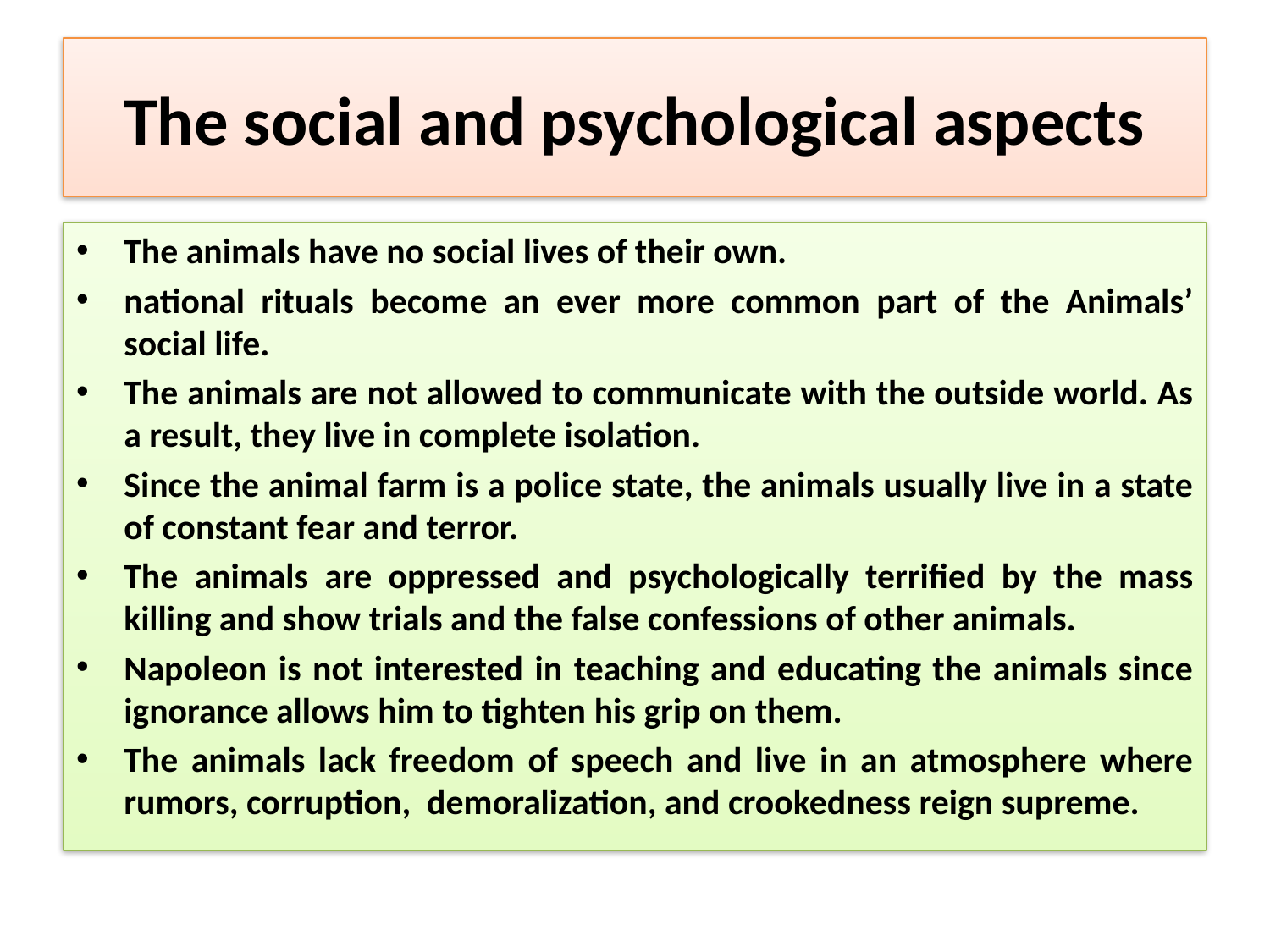

# The social and psychological aspects
The animals have no social lives of their own.
national rituals become an ever more common part of the Animals’ social life.
The animals are not allowed to communicate with the outside world. As a result, they live in complete isolation.
Since the animal farm is a police state, the animals usually live in a state of constant fear and terror.
The animals are oppressed and psychologically terrified by the mass killing and show trials and the false confessions of other animals.
Napoleon is not interested in teaching and educating the animals since ignorance allows him to tighten his grip on them.
The animals lack freedom of speech and live in an atmosphere where rumors, corruption,  demoralization, and crookedness reign supreme.